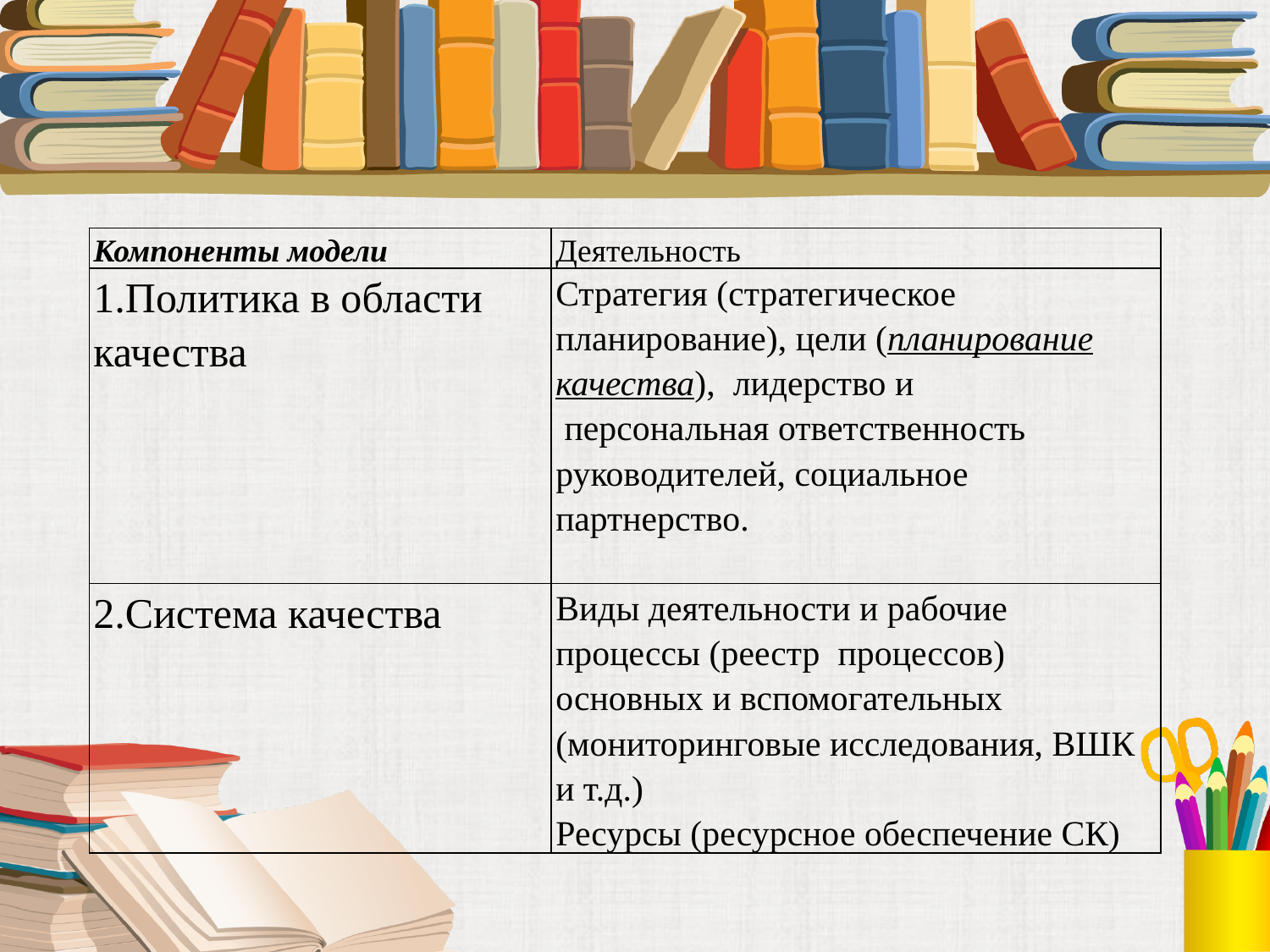

| Компоненты модели | Деятельность |
| --- | --- |
| 1.Политика в области качества | Стратегия (стратегическое планирование), цели (планирование качества), лидерство и персональная ответственность руководителей, социальное партнерство. |
| 2.Система качества | Виды деятельности и рабочие процессы (реестр процессов) основных и вспомогательных (мониторинговые исследования, ВШК и т.д.) Ресурсы (ресурсное обеспечение СК) |